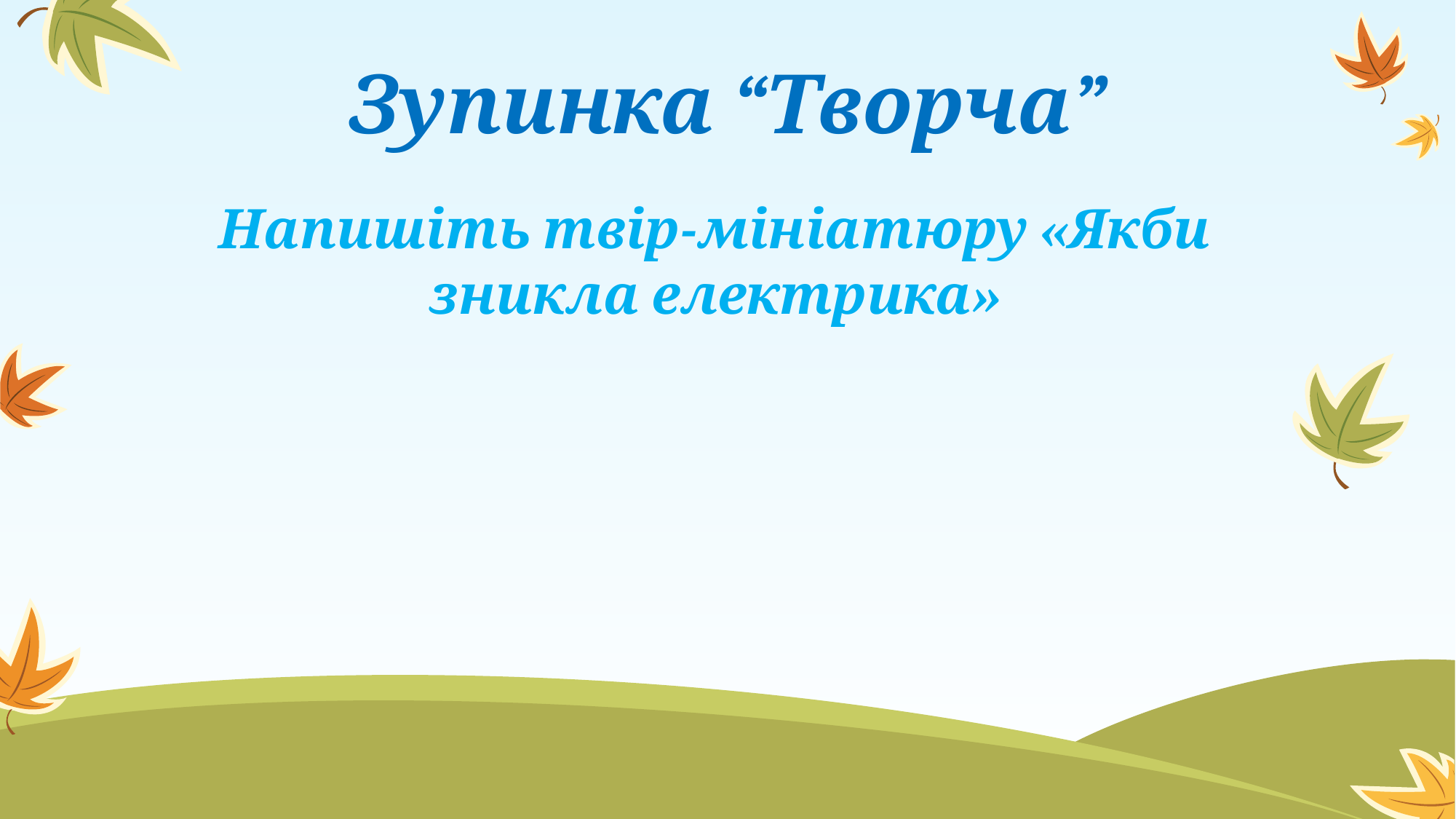

# Зупинка “Творча”
Напишіть твір-мініатюру «Якби зникла електрика»